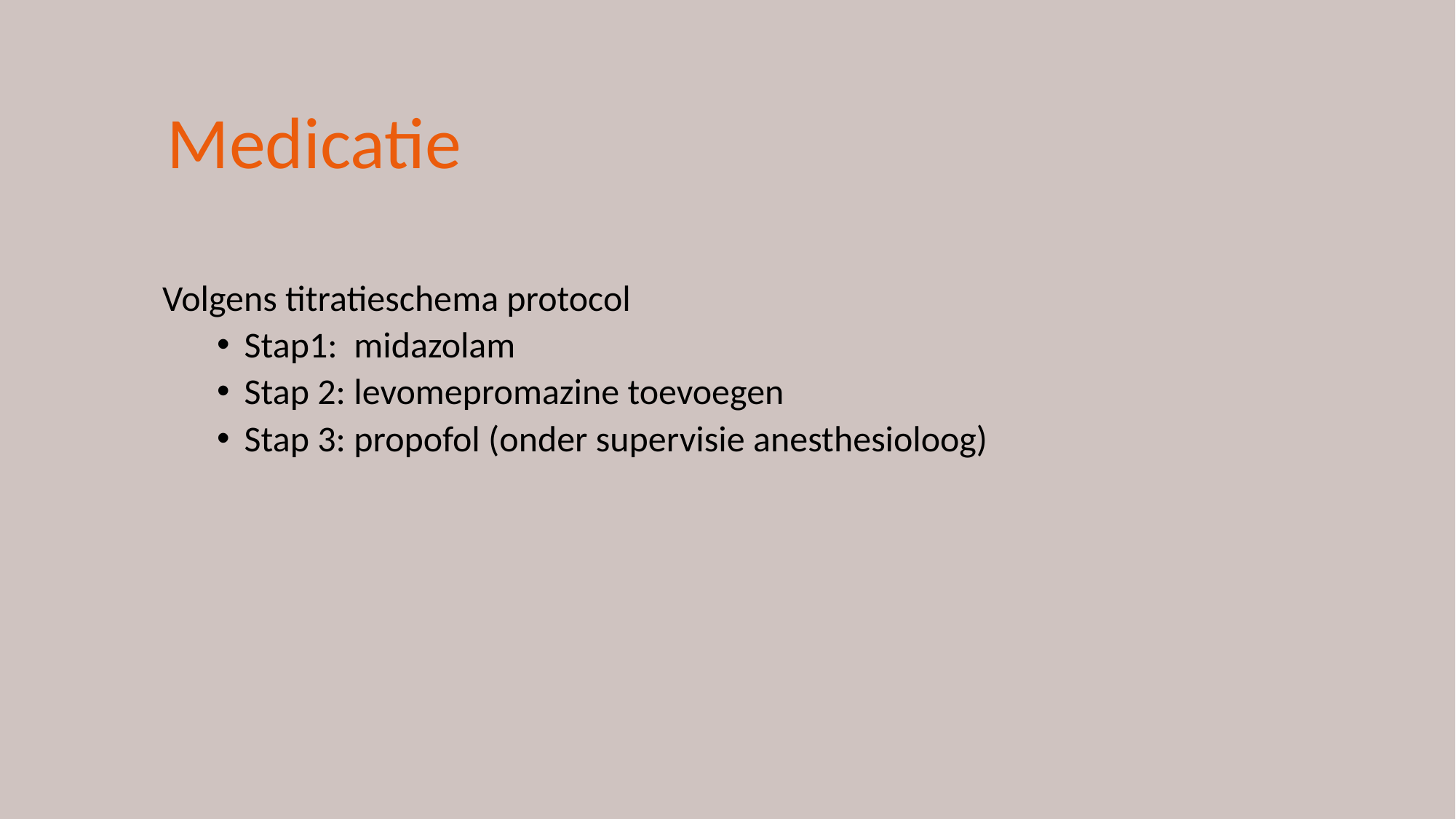

# Medicatie
Volgens titratieschema protocol
Stap1:  midazolam
Stap 2: levomepromazine toevoegen
Stap 3: propofol (onder supervisie anesthesioloog)